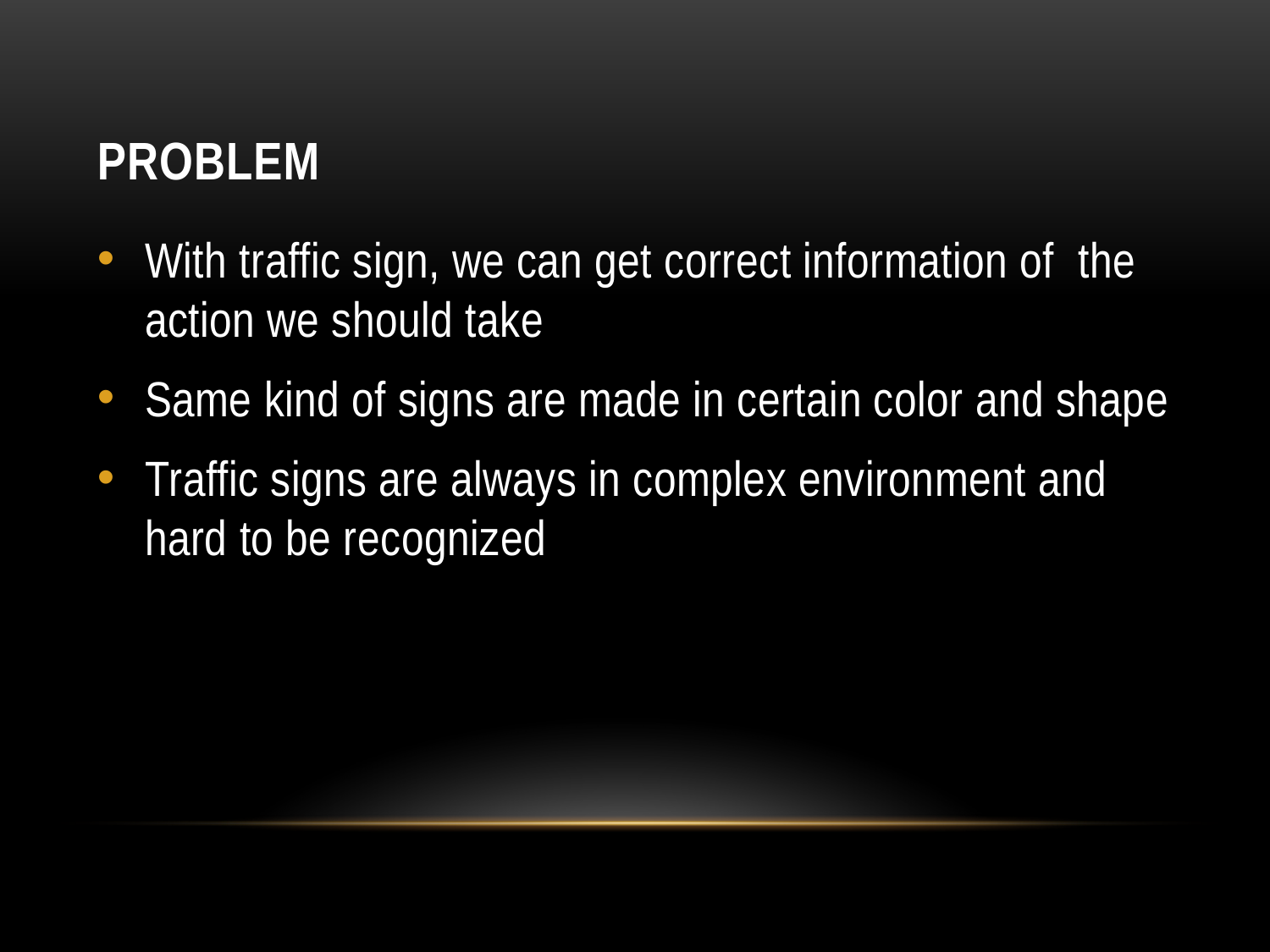

# Problem
With traffic sign, we can get correct information of  the action we should take
Same kind of signs are made in certain color and shape
Traffic signs are always in complex environment and hard to be recognized